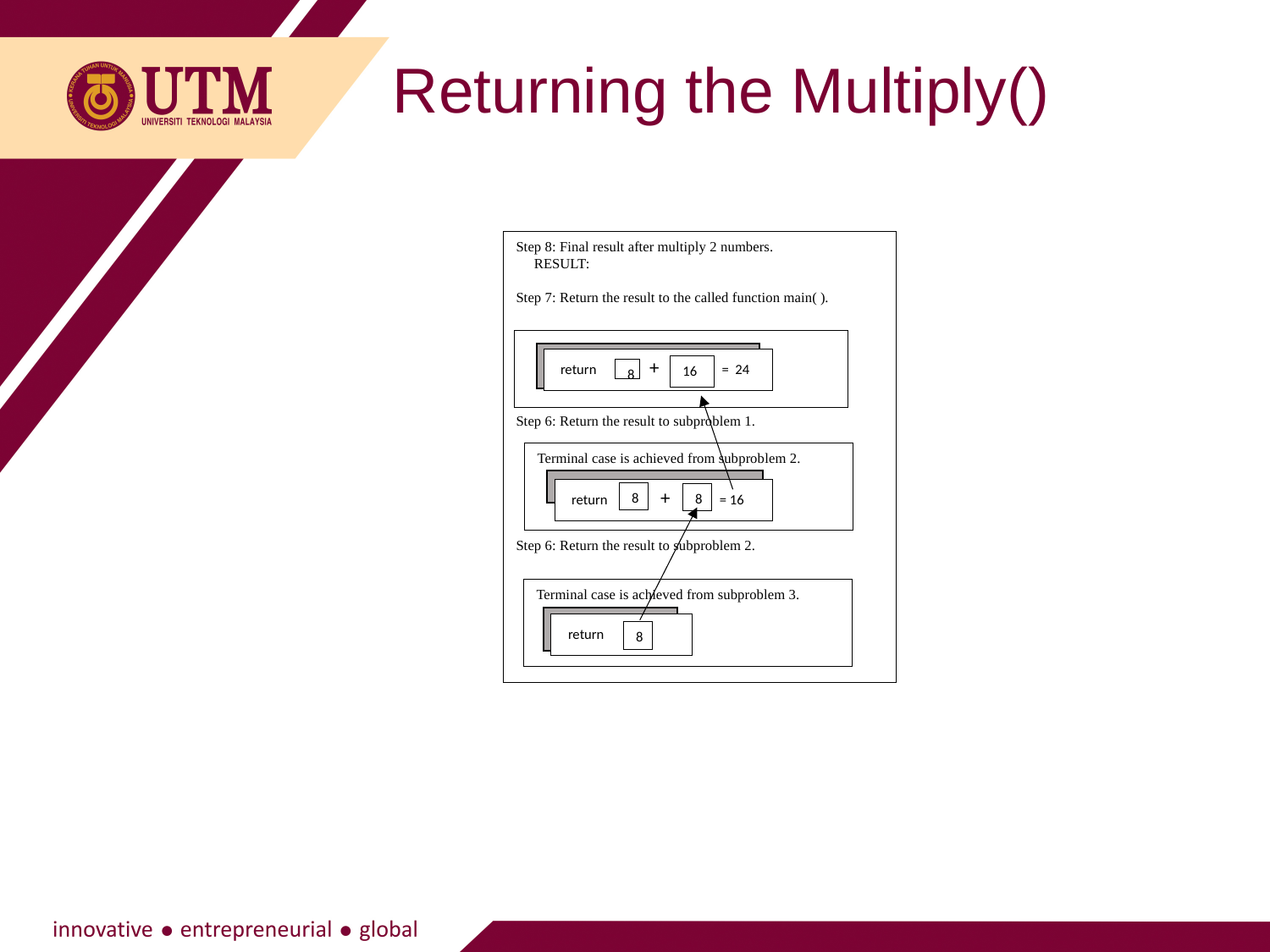

Returning the Multiply()
Step 8: Final result after multiply 2 numbers.
     RESULT:

Step 7: Return the result to the called function main( ).

Step 6: Return the result to subproblem 1.

Step 6: Return the result to subproblem 2.

 return            +              =  24
16
8
Terminal case is achieved from subproblem 2.

 return            +              = 16
 return            +           = 16
8
8
Terminal case is achieved from subproblem 3.

 return
8